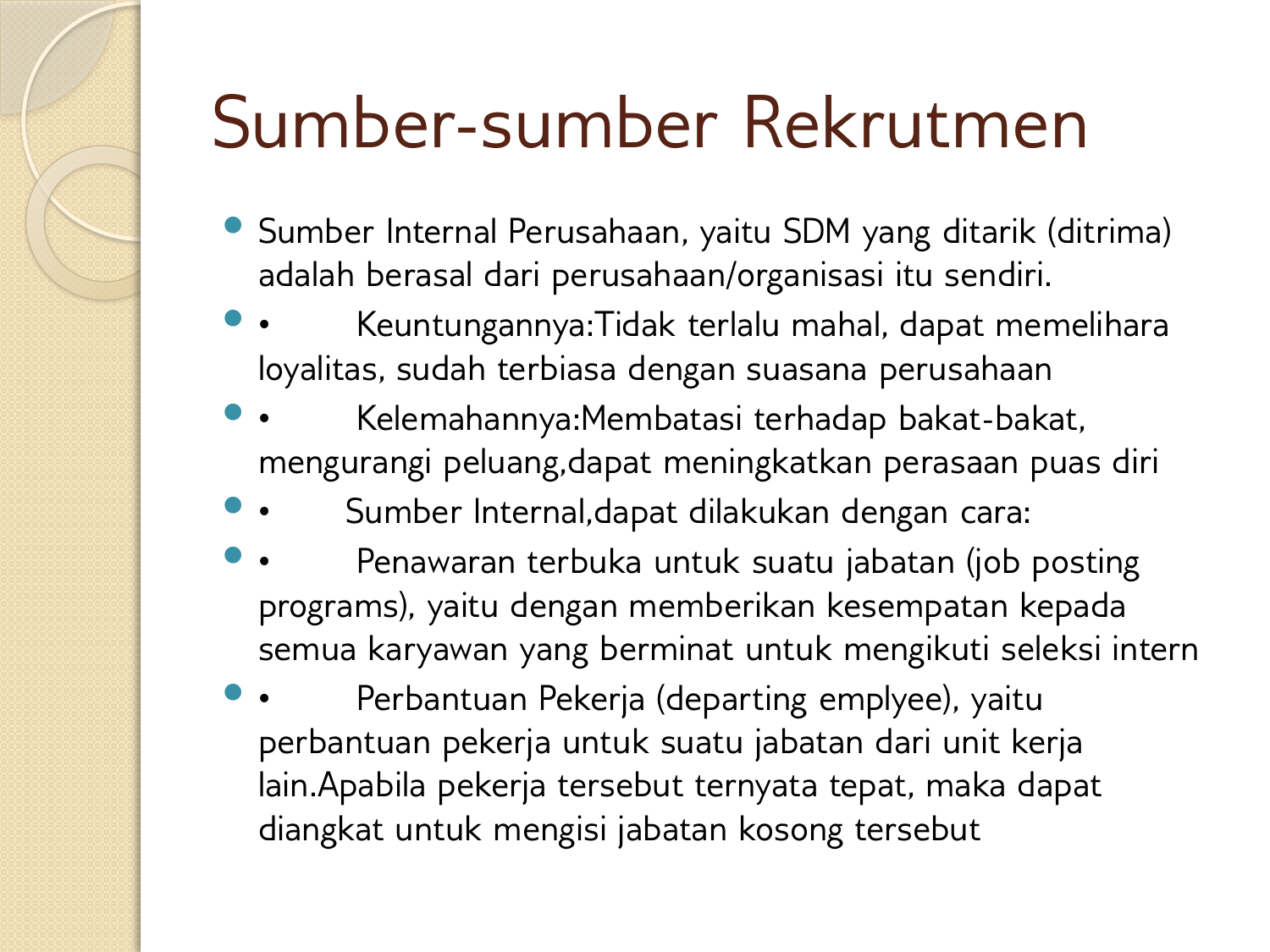

# Sumber-sumber Rekrutmen
Sumber Internal Perusahaan, yaitu SDM yang ditarik (ditrima) adalah berasal dari perusahaan/organisasi itu sendiri.
•        Keuntungannya:Tidak terlalu mahal, dapat memelihara loyalitas, sudah terbiasa dengan suasana perusahaan
•        Kelemahannya:Membatasi terhadap bakat-bakat, mengurangi peluang,dapat meningkatkan perasaan puas diri
•       Sumber Internal,dapat dilakukan dengan cara:
•        Penawaran terbuka untuk suatu jabatan (job posting programs), yaitu dengan memberikan kesempatan kepada semua karyawan yang berminat untuk mengikuti seleksi intern
•        Perbantuan Pekerja (departing emplyee), yaitu perbantuan pekerja untuk suatu jabatan dari unit kerja lain.Apabila pekerja tersebut ternyata tepat, maka dapat diangkat untuk mengisi jabatan kosong tersebut